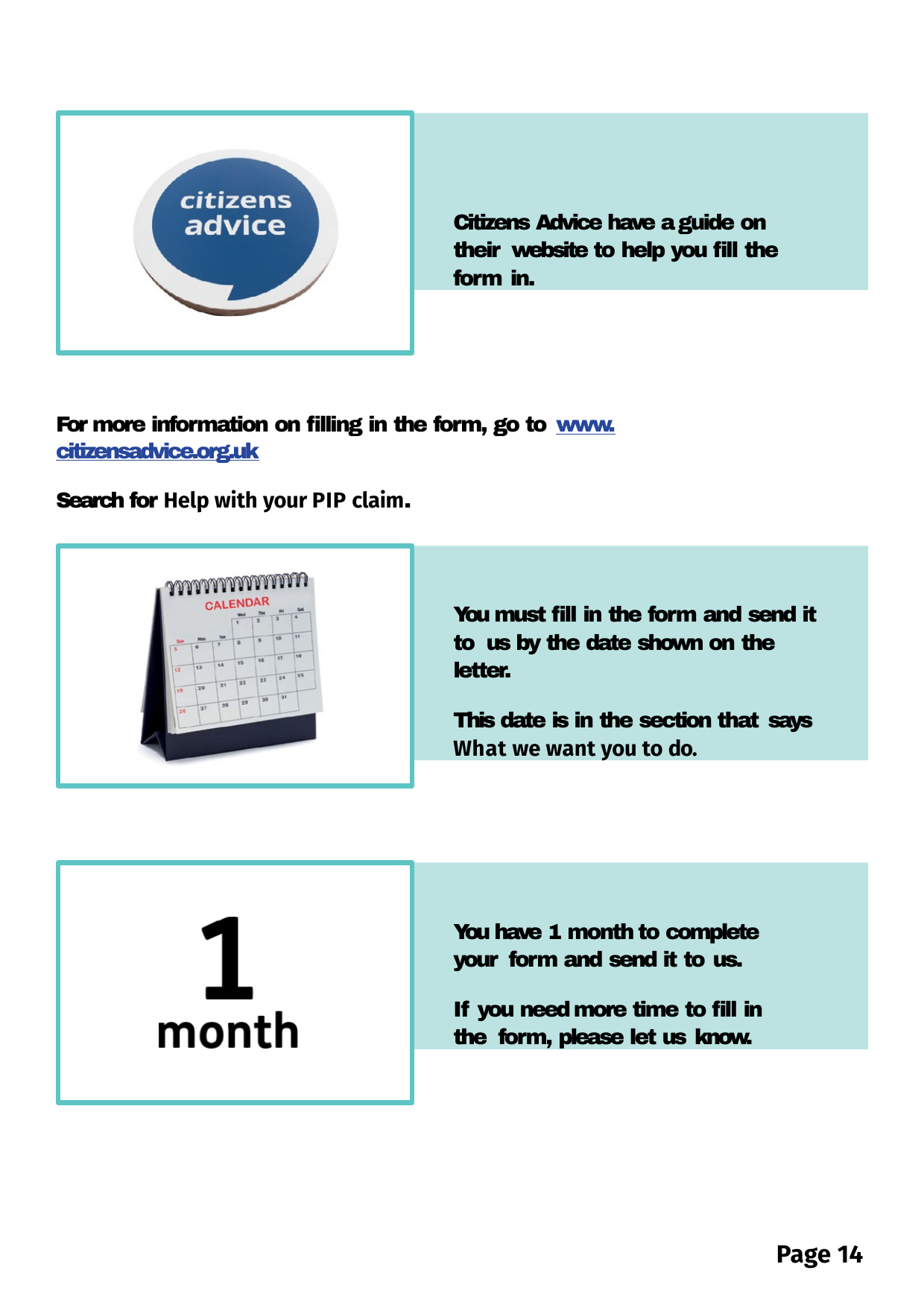

Citizens Advice have a guide on their  website to help you fill the form in.
For more information on filling in the form, go to www.citizensadvice.org.uk
Search for Help with your PIP claim.

You must fill in the form and send it to  us by the date shown on the letter.
This date is in the section that says
What we want you to do.

You have 1 month to complete your  form and send it to us.
If you need more time to fill in the  form, please let us know.
Page 14